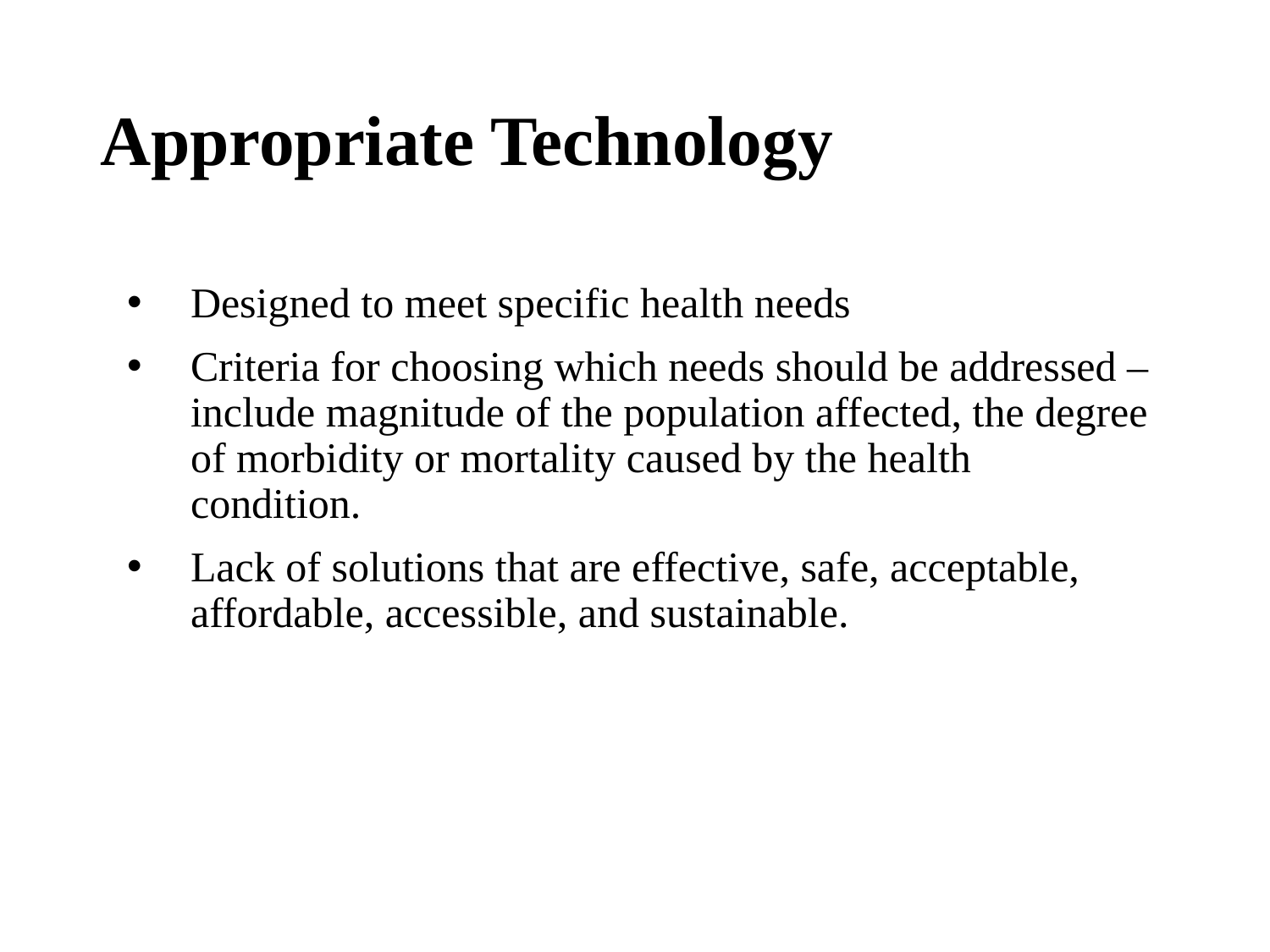

# Appropriate Technology
Designed to meet specific health needs
Criteria for choosing which needs should be addressed – include magnitude of the population affected, the degree of morbidity or mortality caused by the health condition.
Lack of solutions that are effective, safe, acceptable, affordable, accessible, and sustainable.